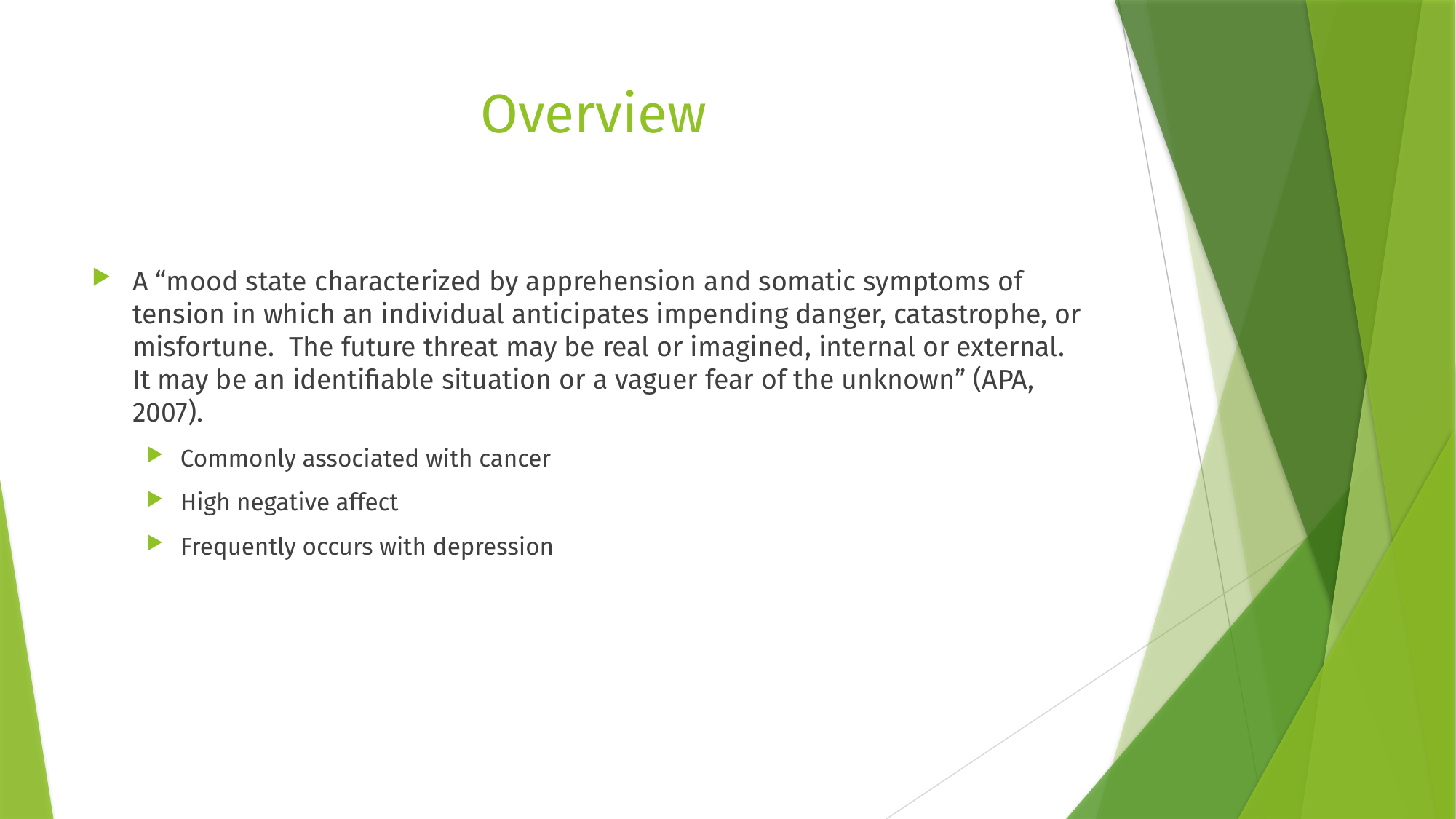

# Overview
A “mood state characterized by apprehension and somatic symptoms of tension in which an individual anticipates impending danger, catastrophe, or misfortune.  The future threat may be real or imagined, internal or external.  It may be an identifiable situation or a vaguer fear of the unknown” (APA, 2007).
Commonly associated with cancer
High negative affect
Frequently occurs with depression